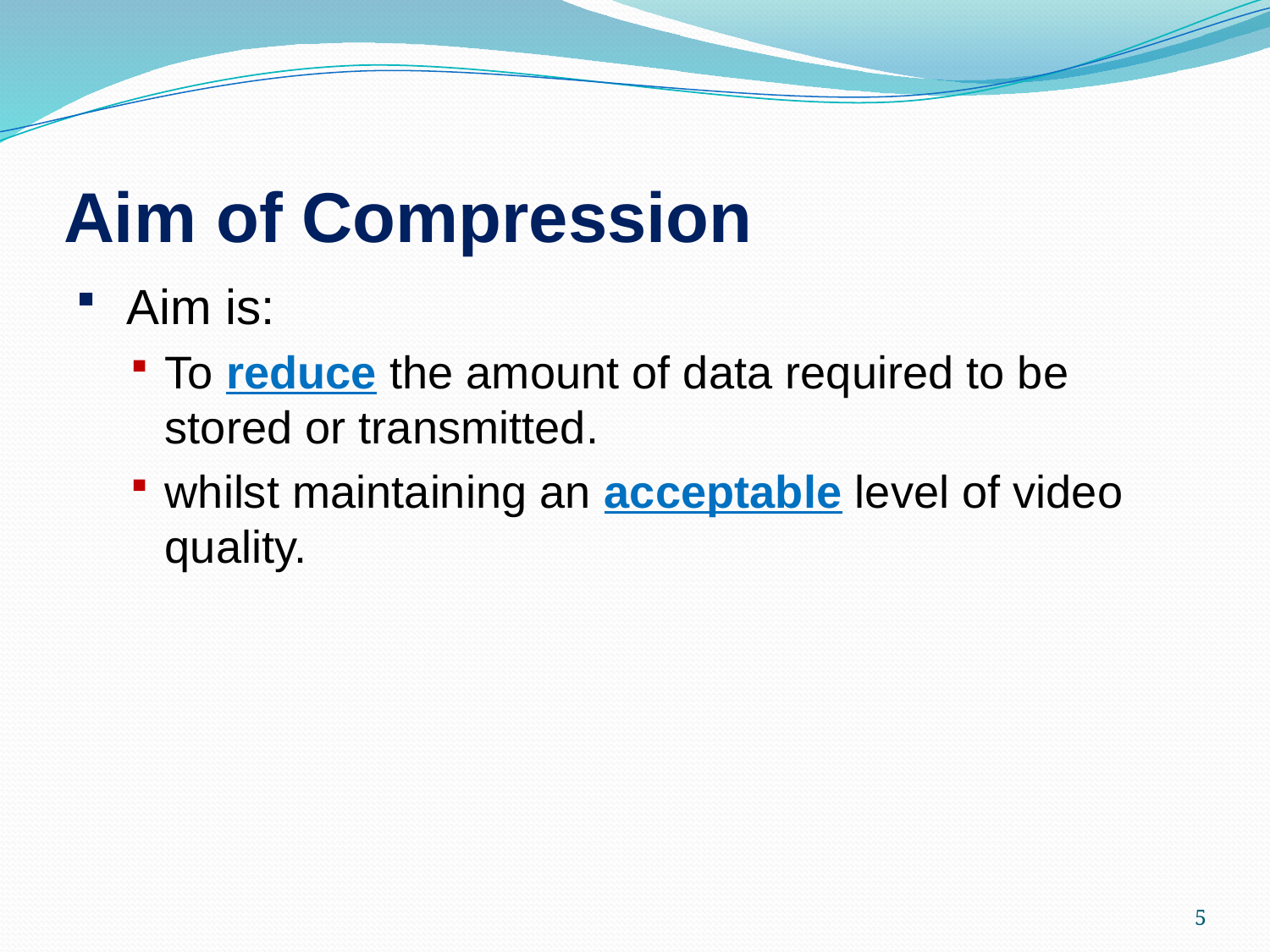

# Aim of Compression
 Aim is:
To reduce the amount of data required to be stored or transmitted.
whilst maintaining an acceptable level of video quality.
5